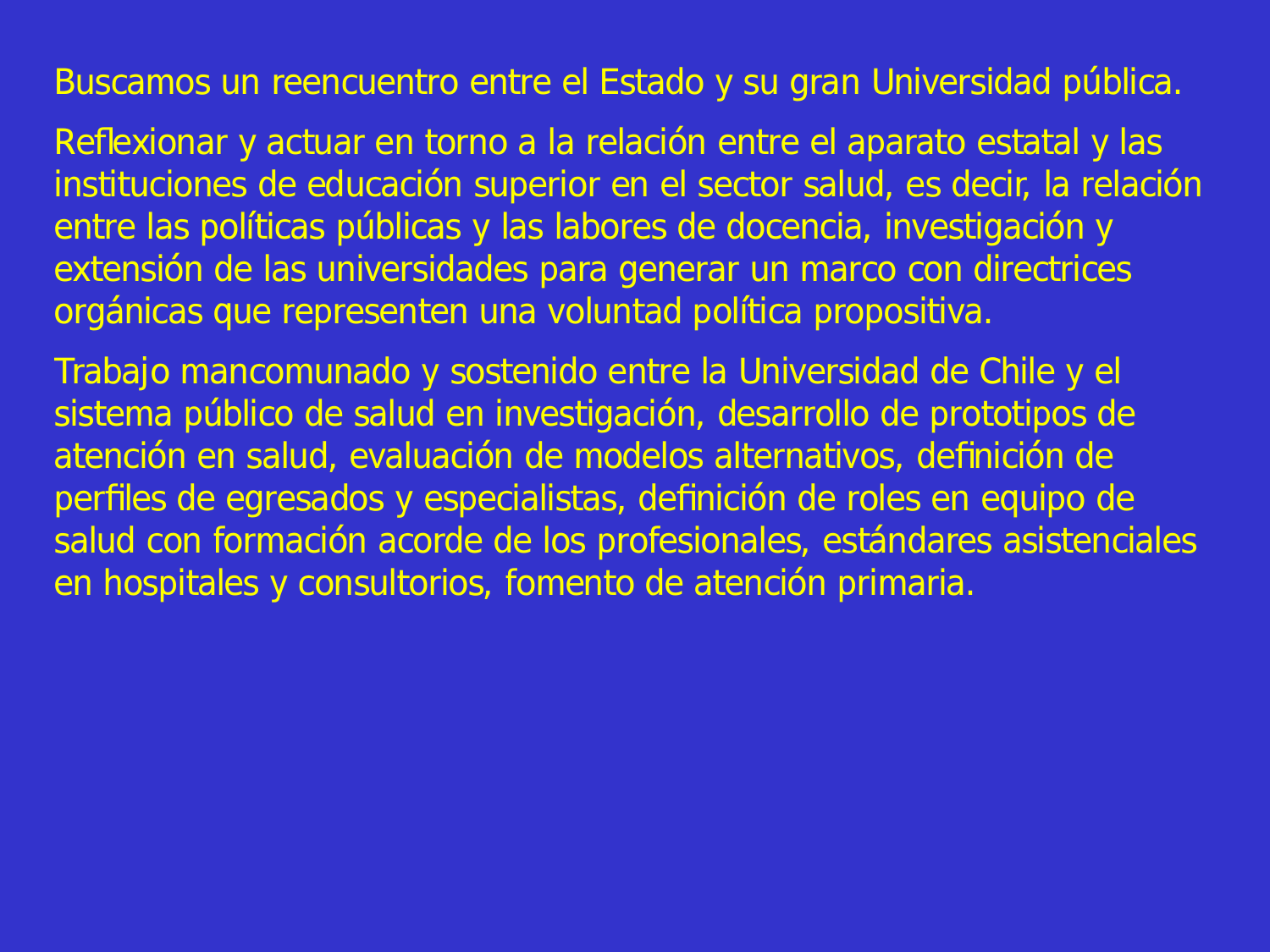

Buscamos un reencuentro entre el Estado y su gran Universidad pública.
Reflexionar y actuar en torno a la relación entre el aparato estatal y las instituciones de educación superior en el sector salud, es decir, la relación entre las políticas públicas y las labores de docencia, investigación y extensión de las universidades para generar un marco con directrices orgánicas que representen una voluntad política propositiva.
Trabajo mancomunado y sostenido entre la Universidad de Chile y el sistema público de salud en investigación, desarrollo de prototipos de atención en salud, evaluación de modelos alternativos, definición de perfiles de egresados y especialistas, definición de roles en equipo de salud con formación acorde de los profesionales, estándares asistenciales en hospitales y consultorios, fomento de atención primaria.